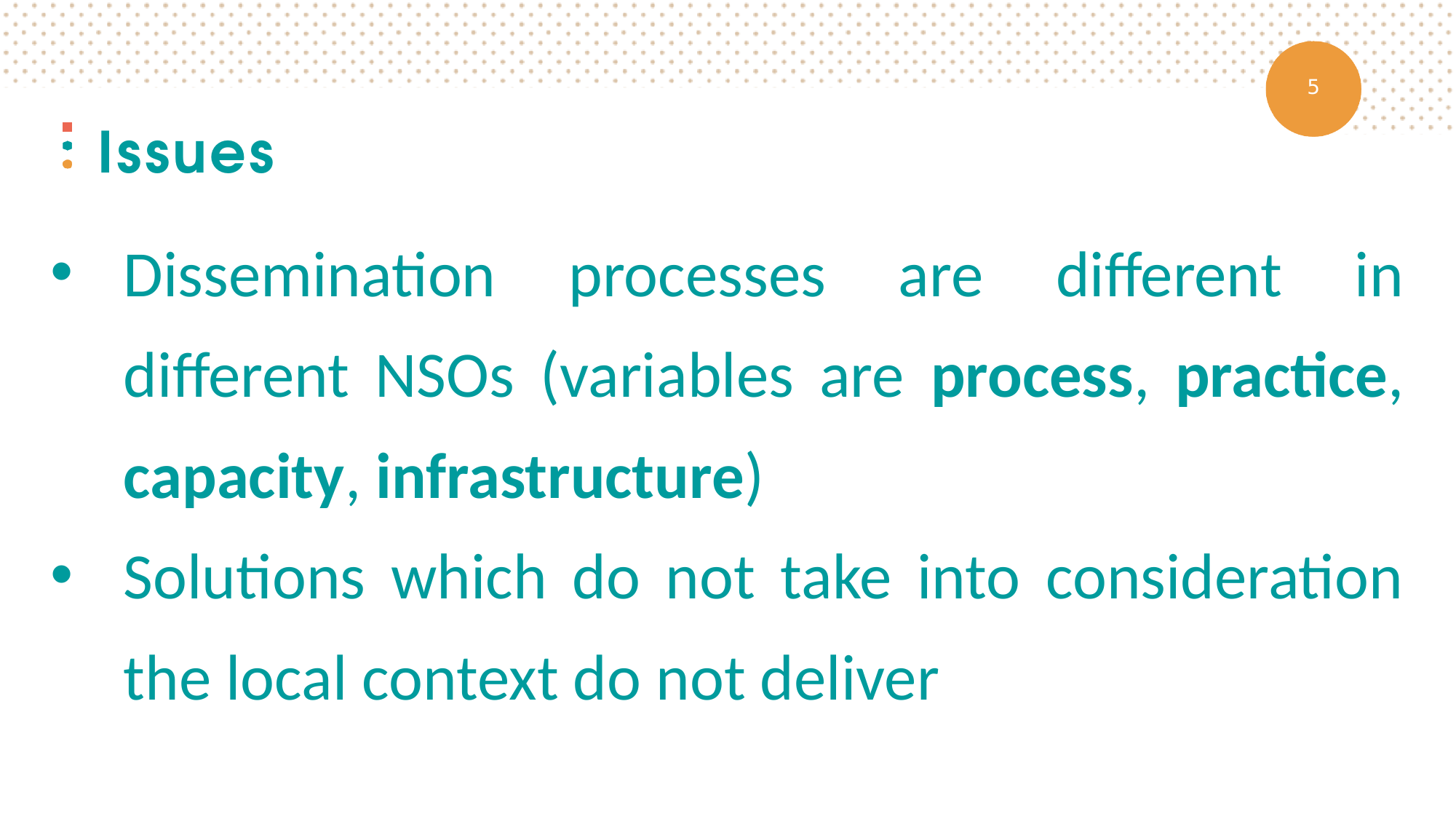

# Issues
Dissemination processes are different in different NSOs (variables are process, practice, capacity, infrastructure)
Solutions which do not take into consideration the local context do not deliver